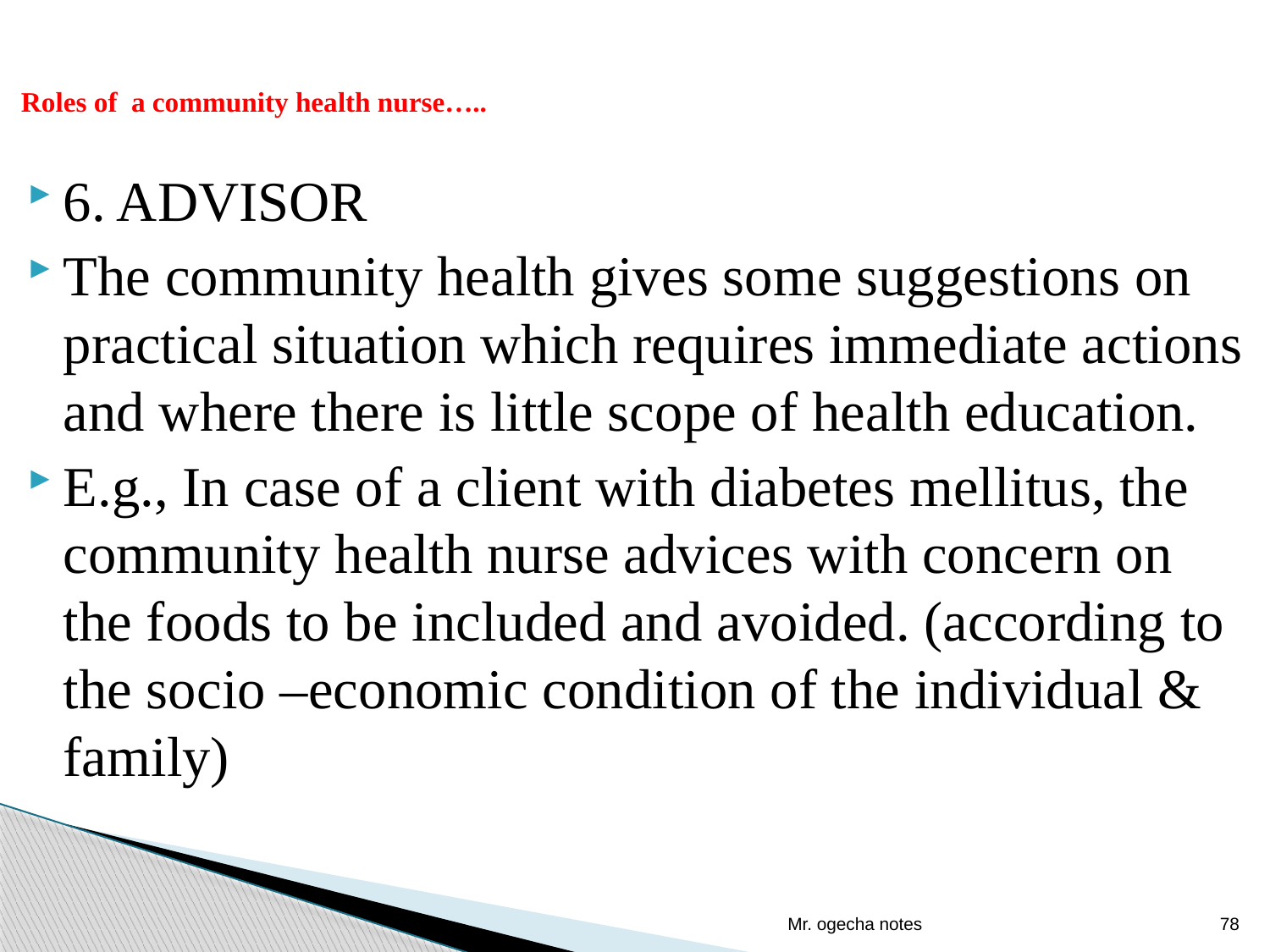

# Roles of  a community health nurse…..
6. ADVISOR
The community health gives some suggestions on practical situation which requires immediate actions and where there is little scope of health education.
E.g., In case of a client with diabetes mellitus, the community health nurse advices with concern on the foods to be included and avoided. (according to the socio –economic condition of the individual & family)
Mr. ogecha notes
78